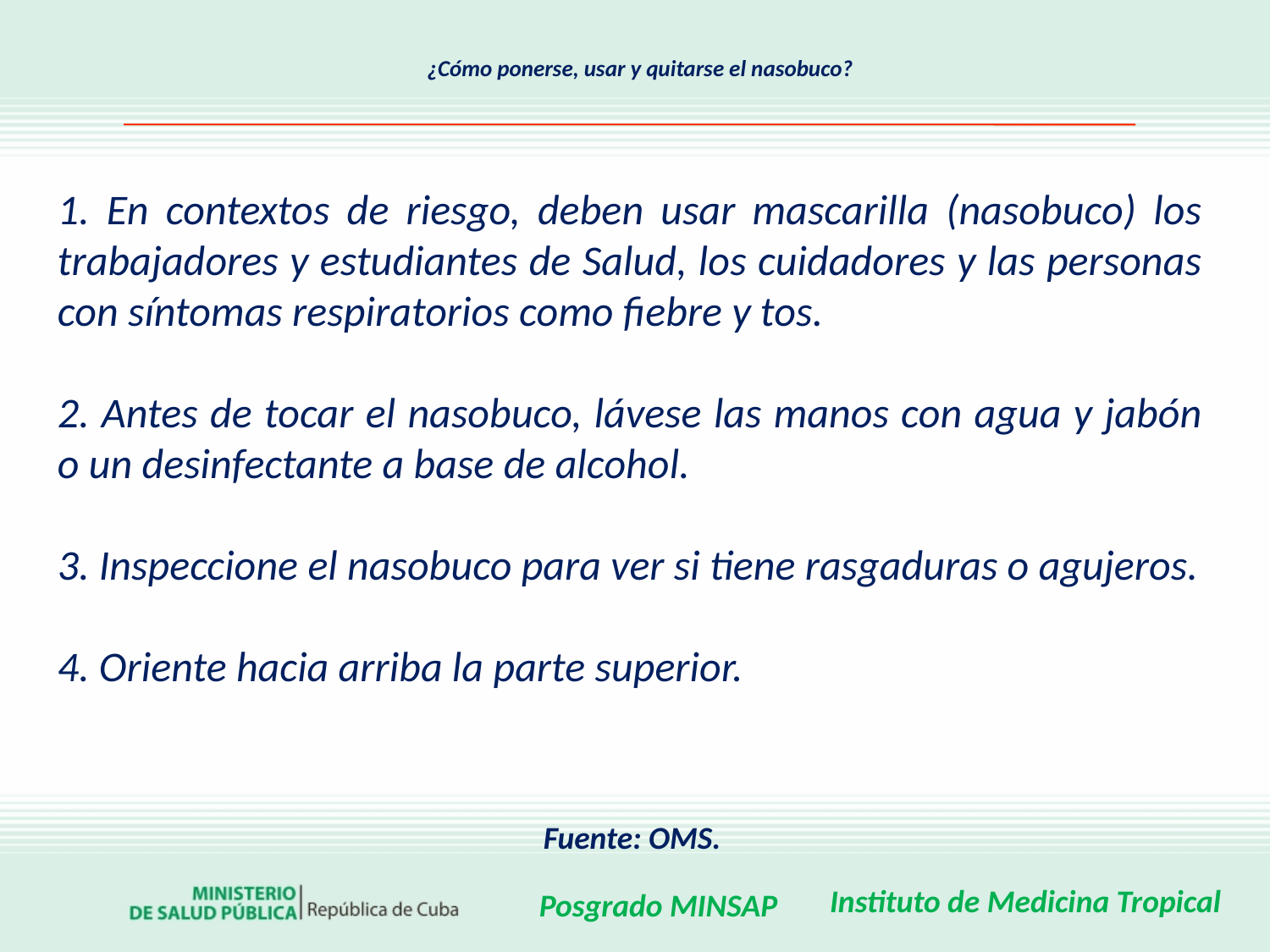

# ¿Cómo ponerse, usar y quitarse el nasobuco?

1. En contextos de riesgo, deben usar mascarilla (nasobuco) los trabajadores y estudiantes de Salud, los cuidadores y las personas con síntomas respiratorios como fiebre y tos.

2. Antes de tocar el nasobuco, lávese las manos con agua y jabón o un desinfectante a base de alcohol.

3. Inspeccione el nasobuco para ver si tiene rasgaduras o agujeros.

4. Oriente hacia arriba la parte superior.

Fuente: OMS.
Instituto de Medicina Tropical
Posgrado MINSAP